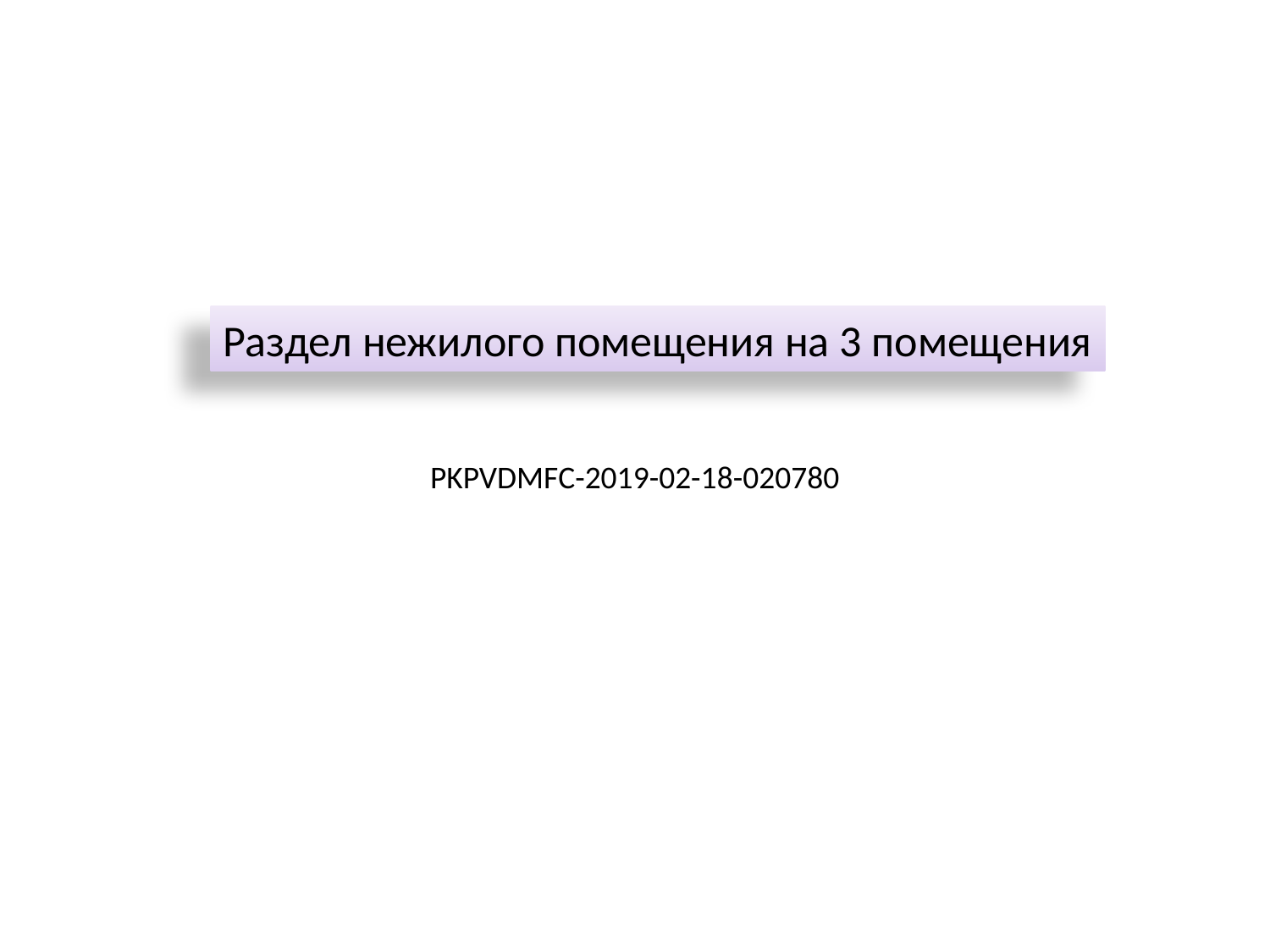

Раздел нежилого помещения на 3 помещения
PKPVDMFC-2019-02-18-020780